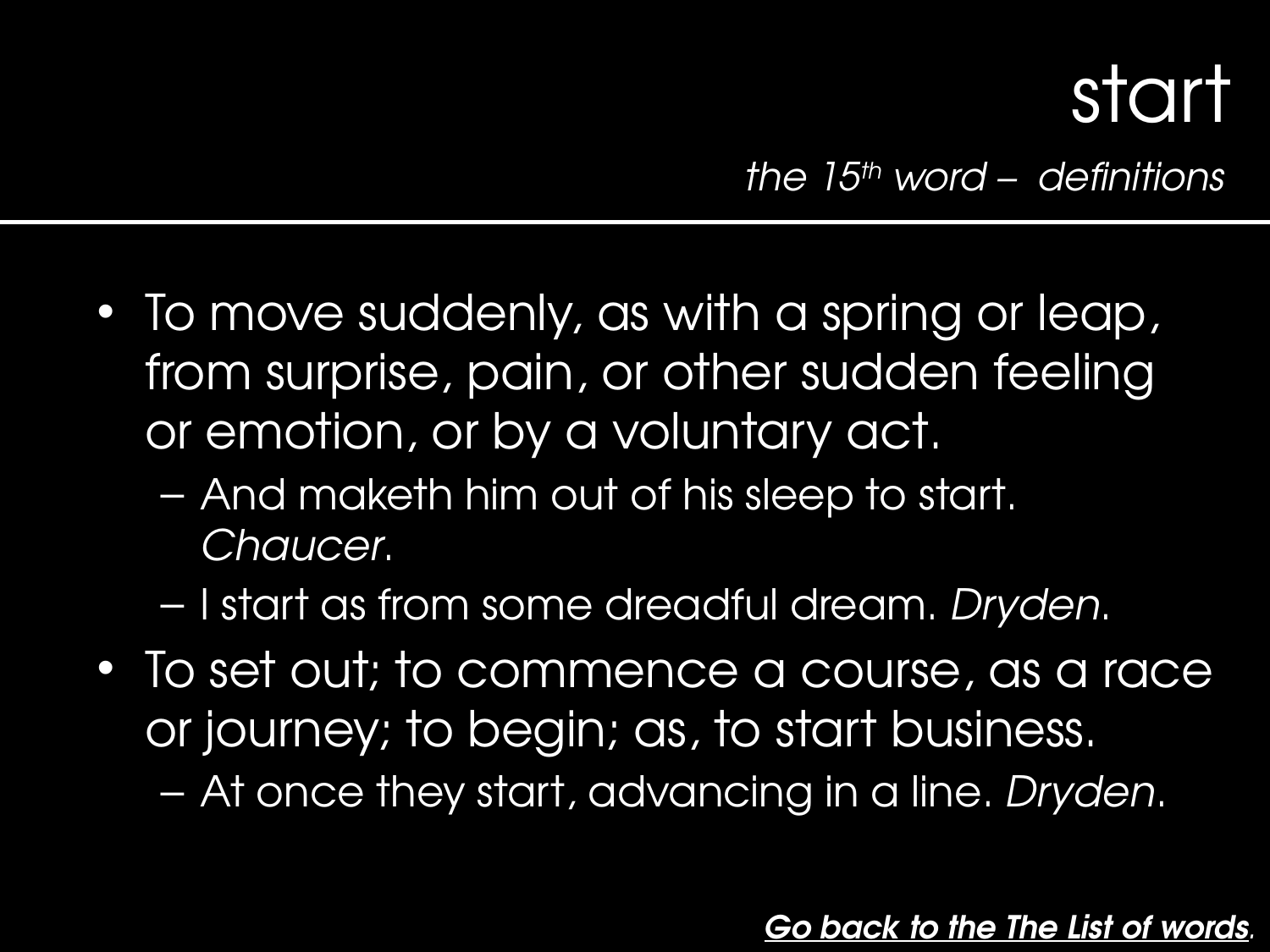

start
the 15th word –  definitions
To move suddenly, as with a spring or leap, from surprise, pain, or other sudden feeling or emotion, or by a voluntary act.
And maketh him out of his sleep to start. Chaucer.
I start as from some dreadful dream. Dryden.
To set out; to commence a course, as a race or journey; to begin; as, to start business.
At once they start, advancing in a line. Dryden.
Go back to the The List of words.